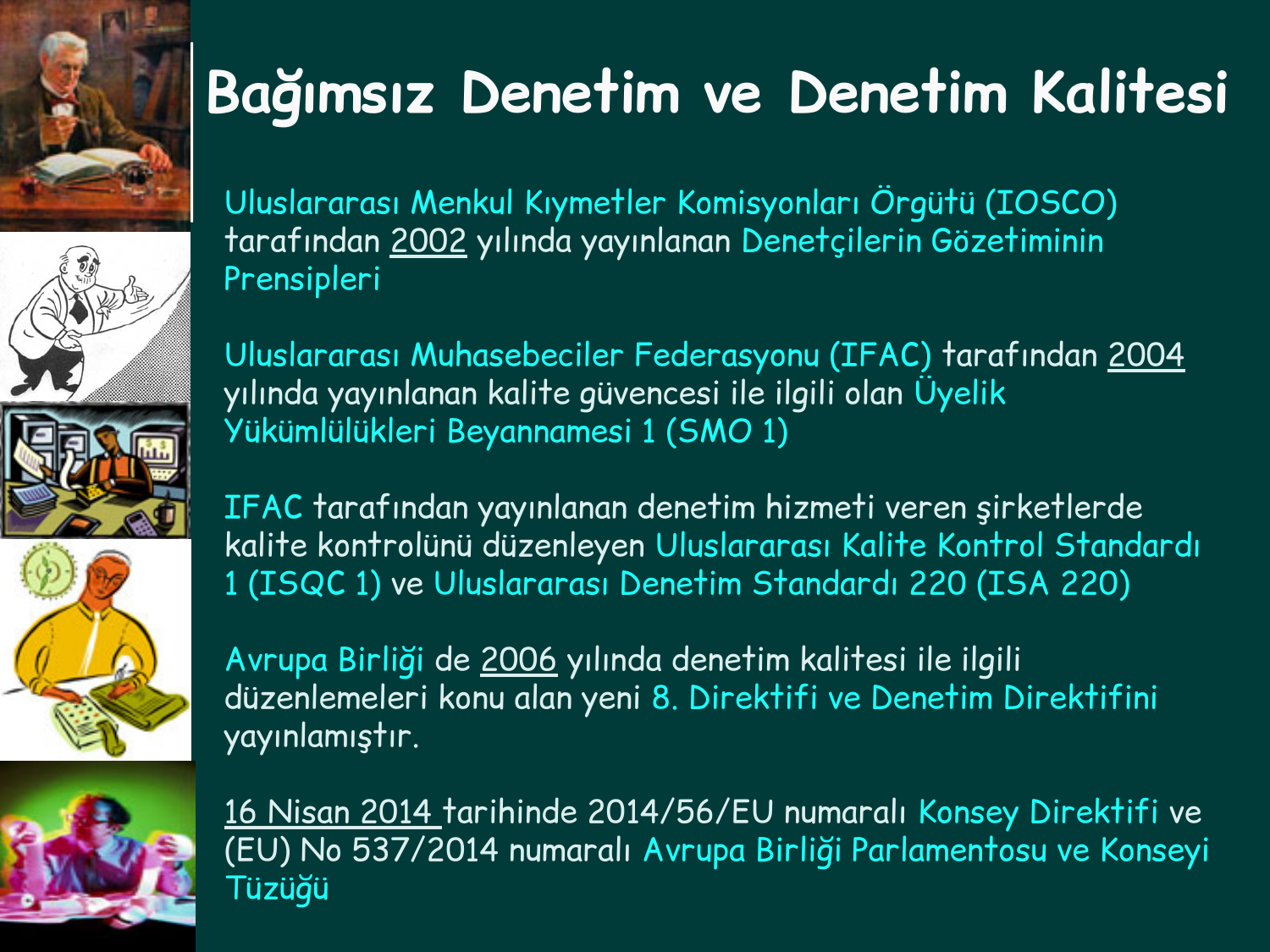

Bağımsız Denetim ve Denetim Kalitesi
Uluslararası Menkul Kıymetler Komisyonları Örgütü (IOSCO) tarafından 2002 yılında yayınlanan Denetçilerin Gözetiminin Prensipleri

Uluslararası Muhasebeciler Federasyonu (IFAC) tarafından 2004 yılında yayınlanan kalite güvencesi ile ilgili olan Üyelik Yükümlülükleri Beyannamesi 1 (SMO 1)

IFAC tarafından yayınlanan denetim hizmeti veren şirketlerde kalite kontrolünü düzenleyen Uluslararası Kalite Kontrol Standardı 1 (ISQC 1) ve Uluslararası Denetim Standardı 220 (ISA 220)

Avrupa Birliği de 2006 yılında denetim kalitesi ile ilgili düzenlemeleri konu alan yeni 8. Direktifi ve Denetim Direktifini yayınlamıştır.

16 Nisan 2014 tarihinde 2014/56/EU numaralı Konsey Direktifi ve (EU) No 537/2014 numaralı Avrupa Birliği Parlamentosu ve Konseyi Tüzüğü